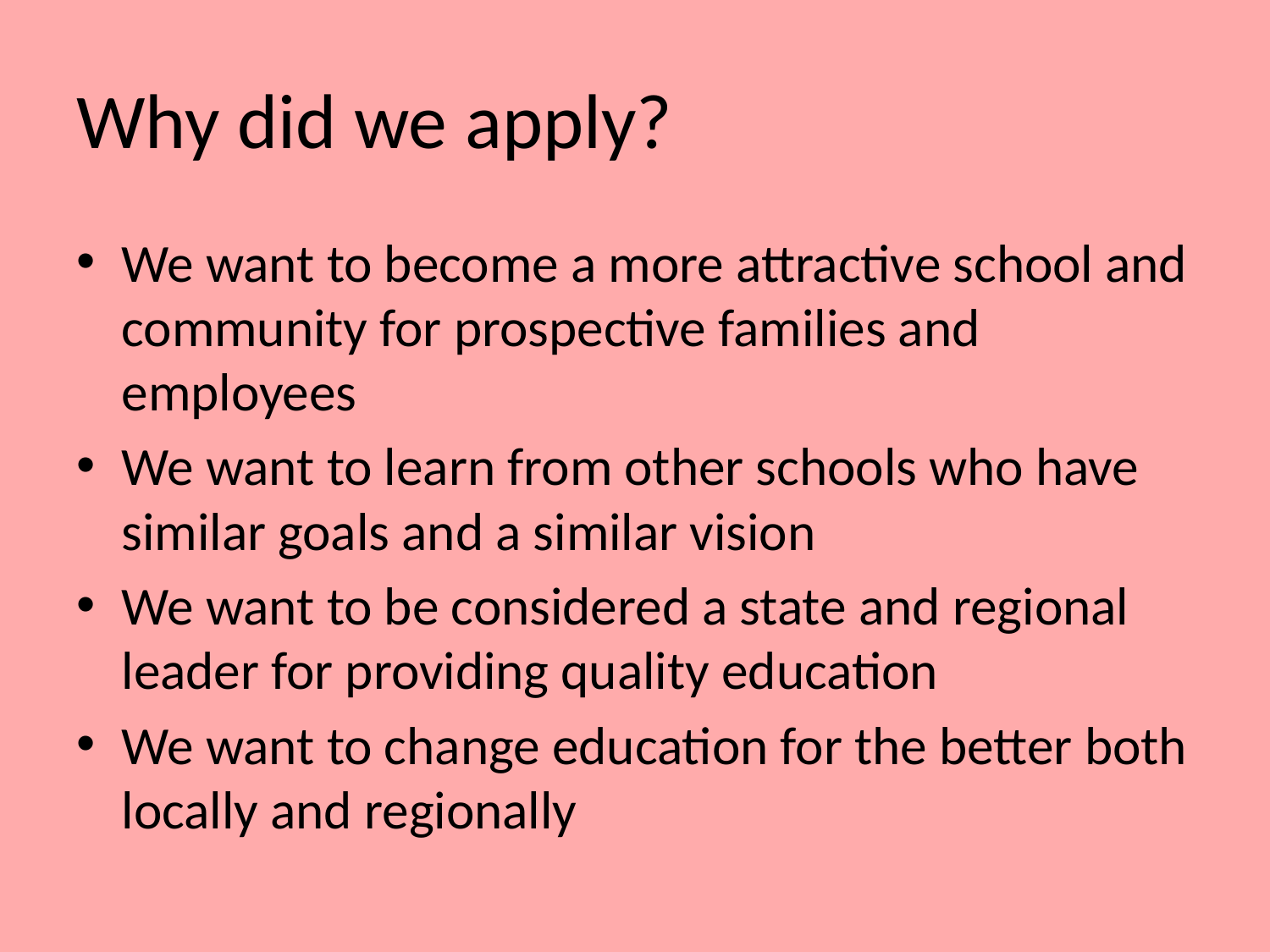

# Why did we apply?
We want to become a more attractive school and community for prospective families and employees
We want to learn from other schools who have similar goals and a similar vision
We want to be considered a state and regional leader for providing quality education
We want to change education for the better both locally and regionally